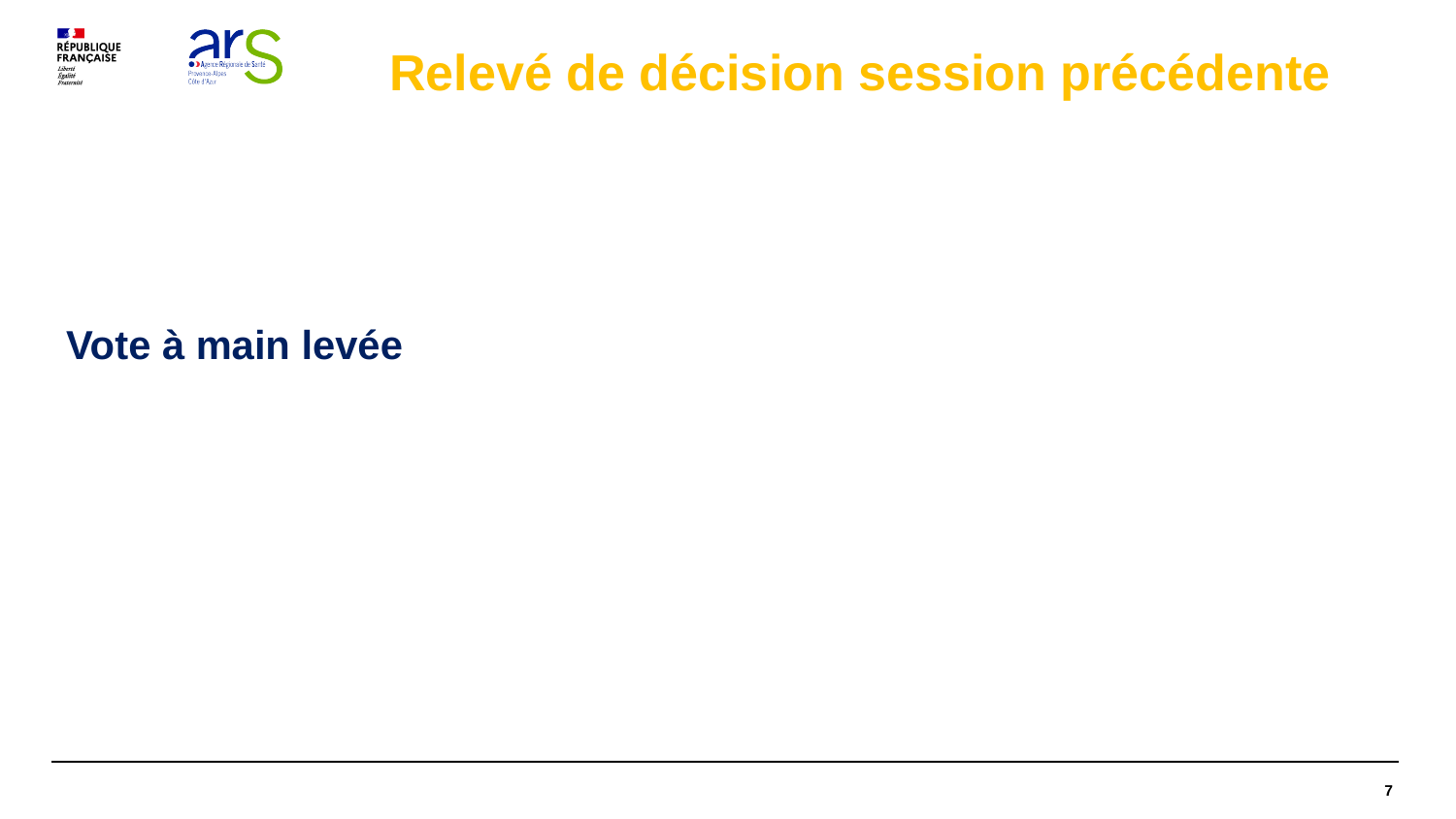

# Relevé de décision session précédente
Vote à main levée
7